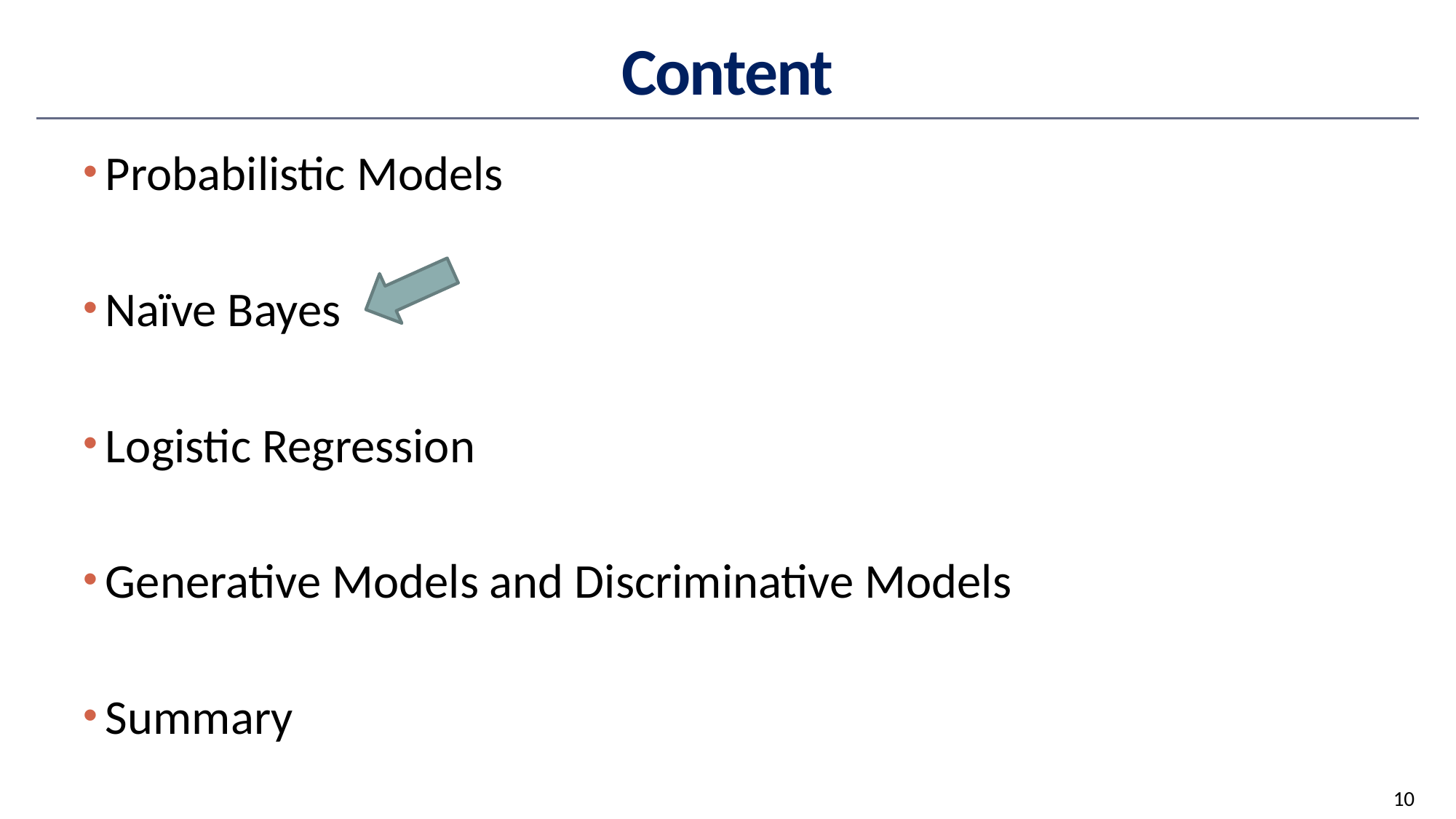

# Content
Probabilistic Models

Naïve Bayes

Logistic Regression

Generative Models and Discriminative Models

Summary

10